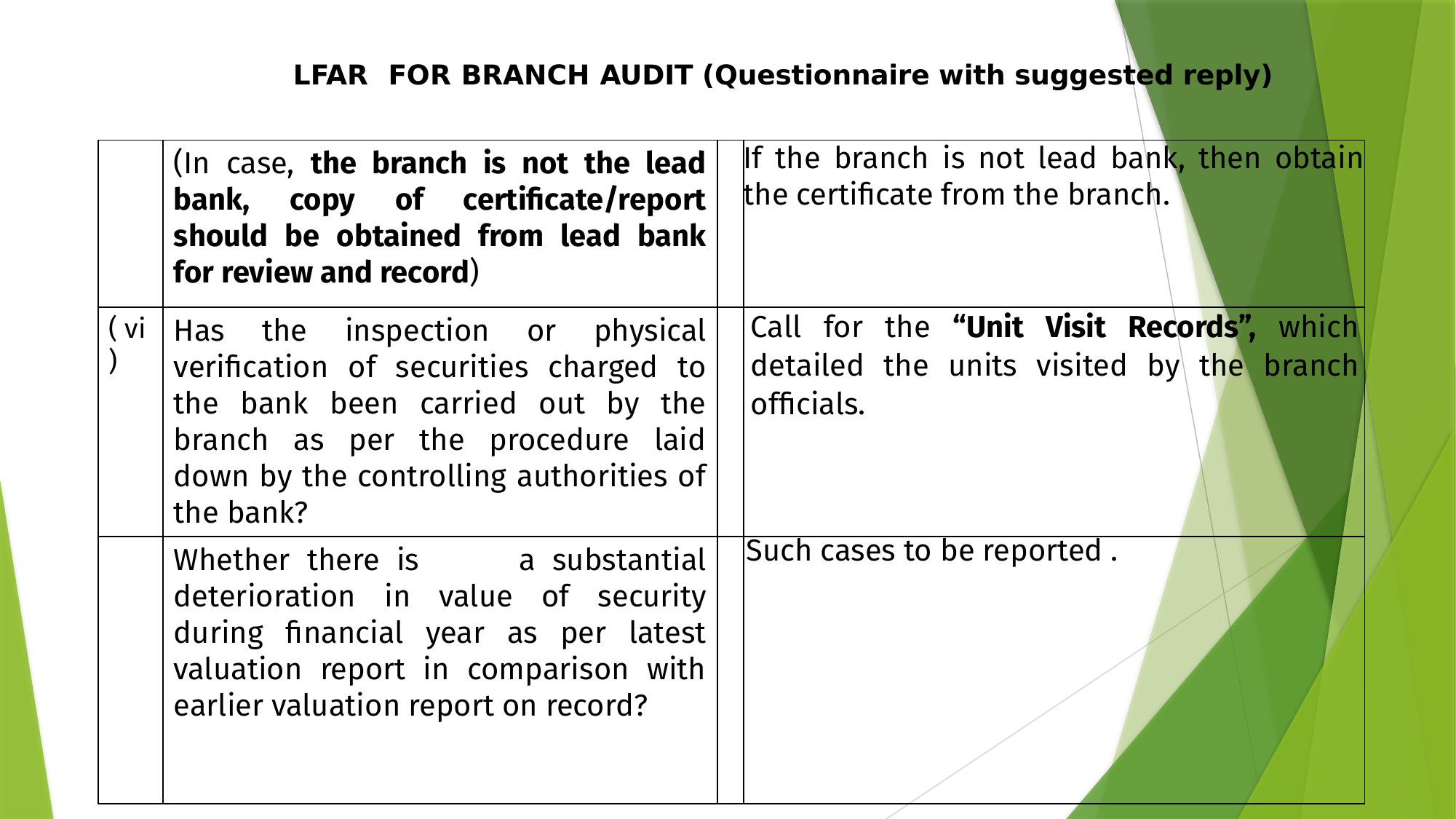

LFAR  FOR BRANCH AUDIT (Questionnaire with suggested reply)
|  | (In case, the branch is not the lead bank, copy of certificate/report should be obtained from lead bank for review and record) |  | If the branch is not lead bank, then obtain the certificate from the branch. |
| --- | --- | --- | --- |
| ( vi) | Has the inspection or physical verification of securities charged to the bank been carried out by the branch as per the procedure laid down by the controlling authorities of the bank? |  | Call for the “Unit Visit Records”, which detailed the units visited by the branch officials. |
|  | Whether there is a substantial deterioration in value of security during financial year as per latest valuation report in comparison with earlier valuation report on record? |  | Such cases to be reported . |